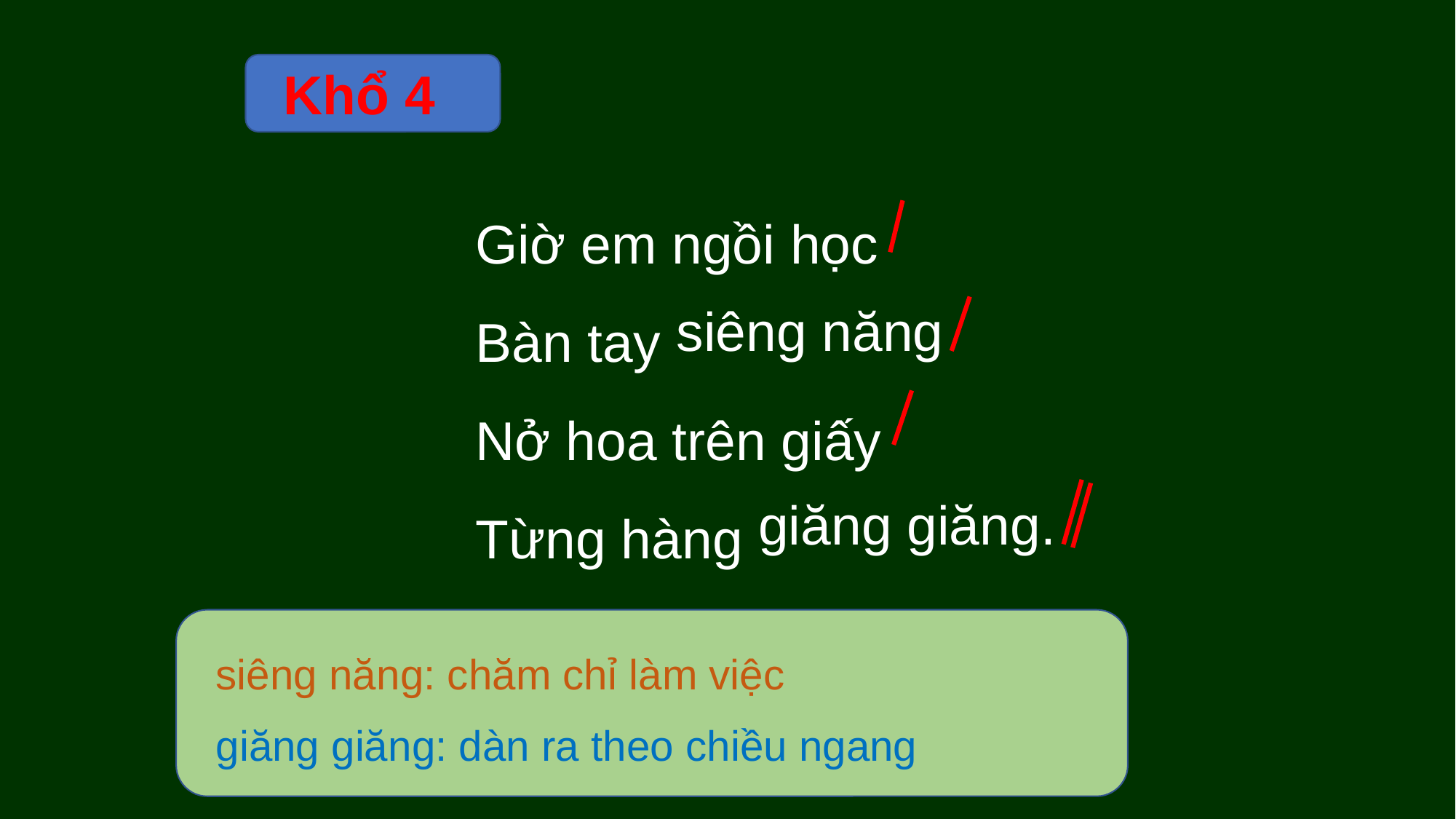

Khổ 4
Giờ em ngồi học
Bàn tay
Nở hoa trên giấy
Từng hàng
siêng năng
giăng giăng.

siêng năng: chăm chỉ làm việc
giăng giăng: dàn ra theo chiều ngang